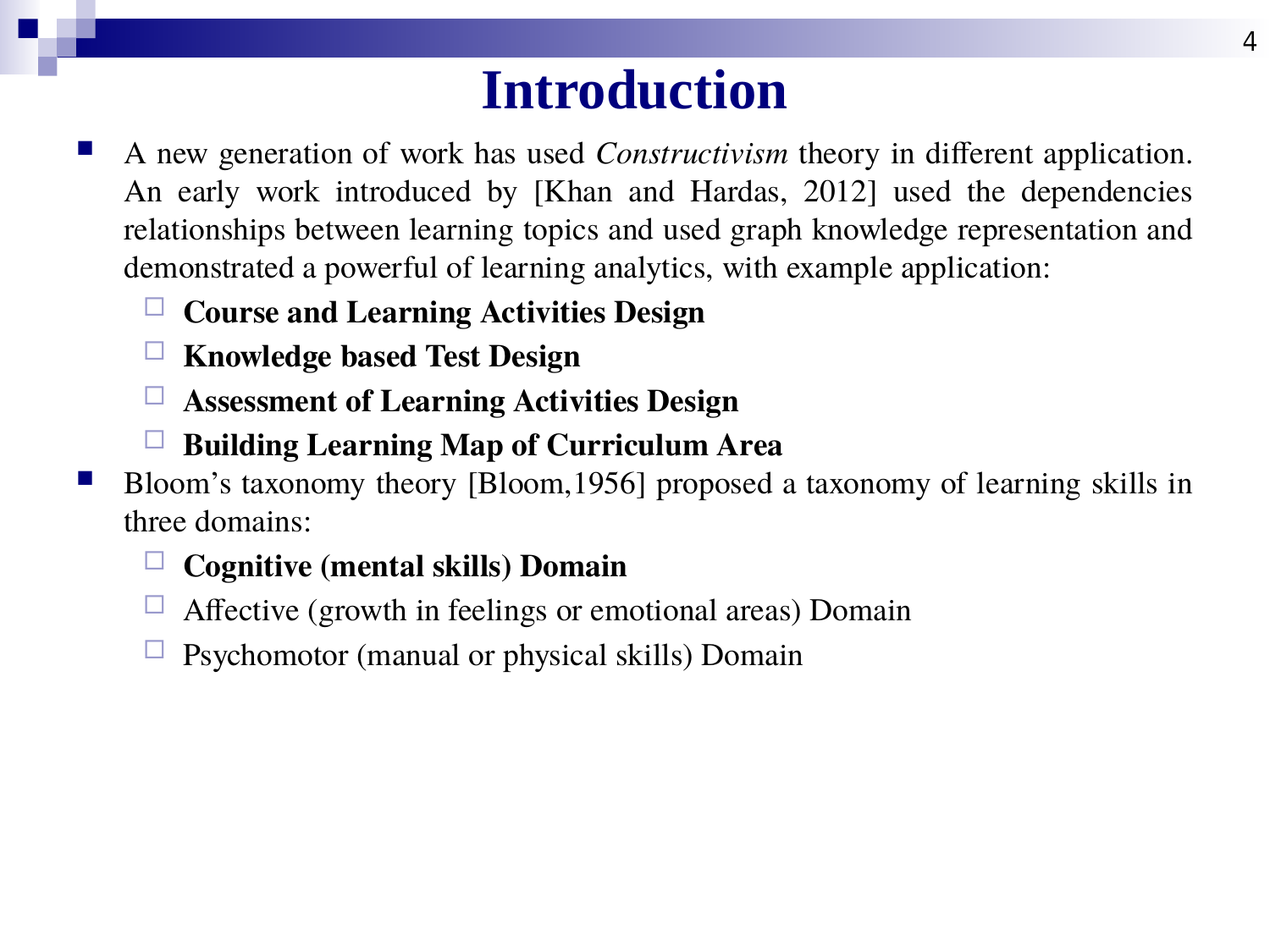

4
# Introduction
A new generation of work has used Constructivism theory in different application. An early work introduced by [Khan and Hardas, 2012] used the dependencies relationships between learning topics and used graph knowledge representation and demonstrated a powerful of learning analytics, with example application:
Course and Learning Activities Design
Knowledge based Test Design
Assessment of Learning Activities Design
Building Learning Map of Curriculum Area
Bloom’s taxonomy theory [Bloom,1956] proposed a taxonomy of learning skills in three domains:
Cognitive (mental skills) Domain
Affective (growth in feelings or emotional areas) Domain
Psychomotor (manual or physical skills) Domain